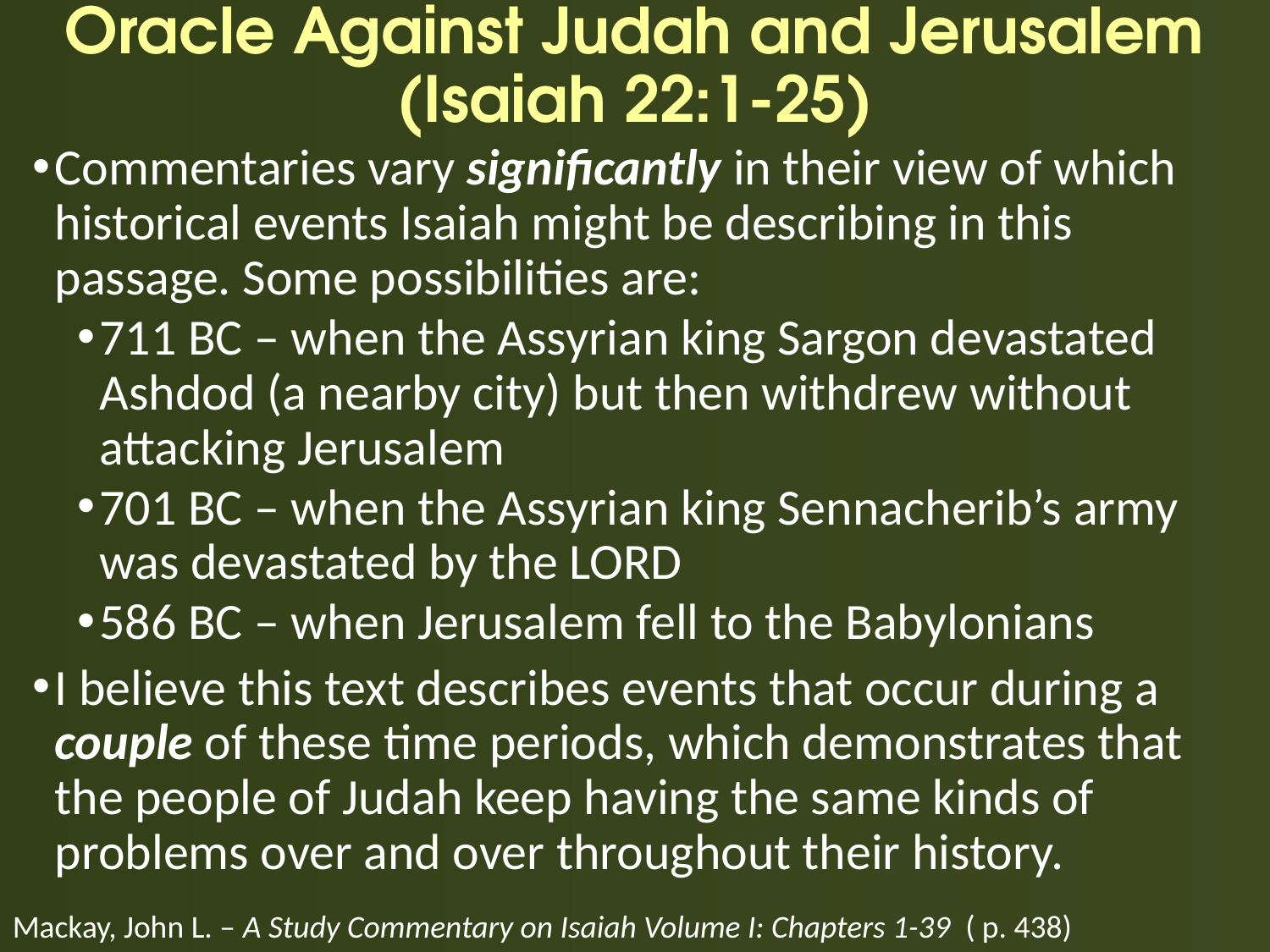

# Oracle Against Judah and Jerusalem (Isaiah 22:1-25)
Commentaries vary significantly in their view of which historical events Isaiah might be describing in this passage. Some possibilities are:
711 BC – when the Assyrian king Sargon devastated Ashdod (a nearby city) but then withdrew without attacking Jerusalem
701 BC – when the Assyrian king Sennacherib’s army was devastated by the LORD
586 BC – when Jerusalem fell to the Babylonians
I believe this text describes events that occur during a couple of these time periods, which demonstrates that the people of Judah keep having the same kinds of problems over and over throughout their history.
Mackay, John L. – A Study Commentary on Isaiah Volume I: Chapters 1-39  ( p. 438)